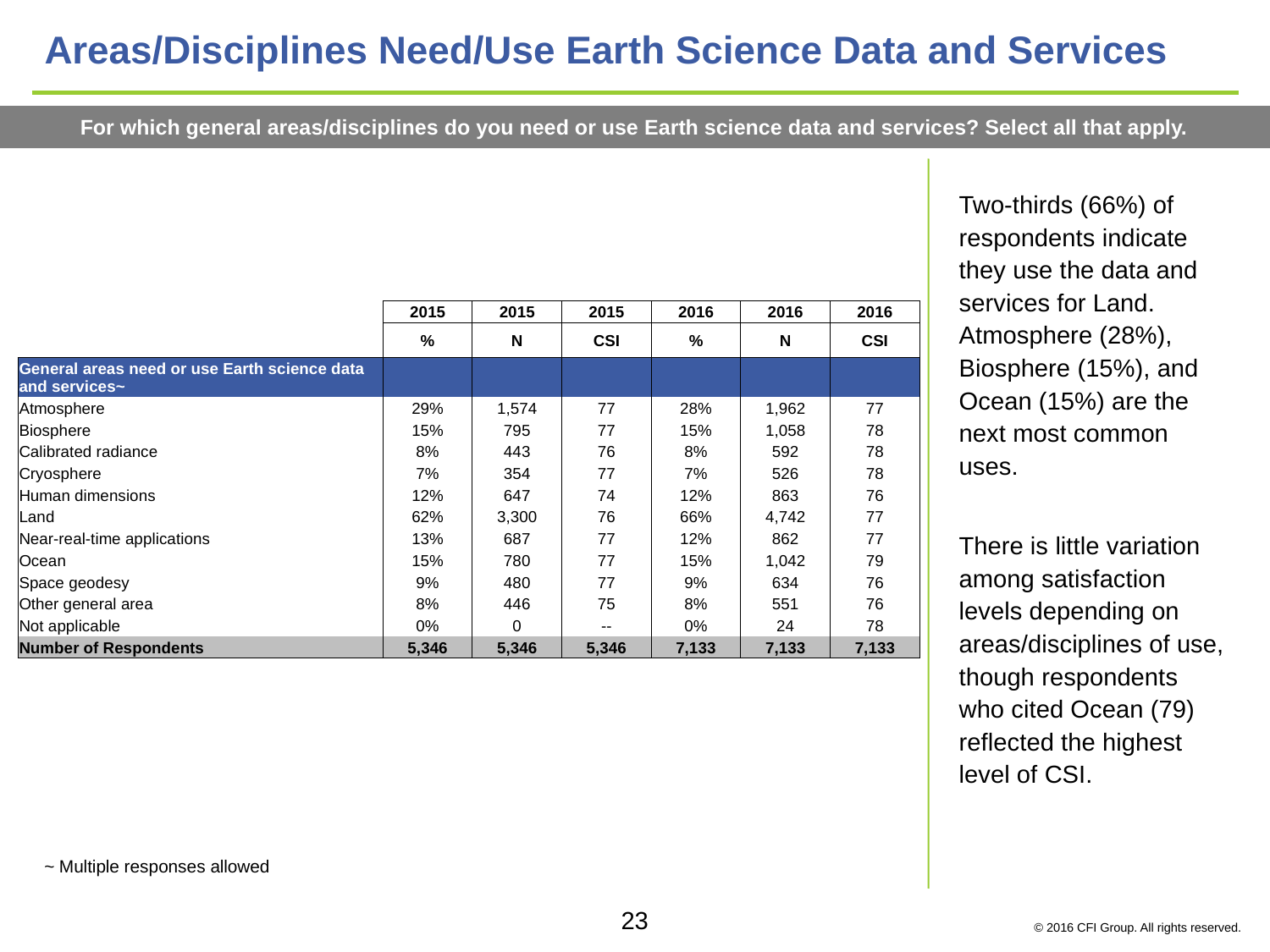

# Areas/Disciplines Need/Use Earth Science Data and Services
For which general areas/disciplines do you need or use Earth science data and services? Select all that apply.
Two-thirds (66%) of respondents indicate they use the data and services for Land. Atmosphere (28%), Biosphere (15%), and Ocean (15%) are the next most common uses.

There is little variation among satisfaction levels depending on areas/disciplines of use, though respondents who cited Ocean (79) reflected the highest level of CSI.
|  | 2015 | 2015 | 2015 | 2016 | 2016 | 2016 |
| --- | --- | --- | --- | --- | --- | --- |
| General areas need or use Earth science data and services~ | % | N | CSI | % | N | CSI |
| General areas need or use Earth science data and services~ | % | N | CSI | % | N | CSI |
| Atmosphere | 29% | 1,574 | 77 | 28% | 1,962 | 77 |
| Biosphere | 15% | 795 | 77 | 15% | 1,058 | 78 |
| Calibrated radiance | 8% | 443 | 76 | 8% | 592 | 78 |
| Cryosphere | 7% | 354 | 77 | 7% | 526 | 78 |
| Human dimensions | 12% | 647 | 74 | 12% | 863 | 76 |
| Land | 62% | 3,300 | 76 | 66% | 4,742 | 77 |
| Near-real-time applications | 13% | 687 | 77 | 12% | 862 | 77 |
| Ocean | 15% | 780 | 77 | 15% | 1,042 | 79 |
| Space geodesy | 9% | 480 | 77 | 9% | 634 | 76 |
| Other general area | 8% | 446 | 75 | 8% | 551 | 76 |
| Not applicable | 0% | 0 | -- | 0% | 24 | 78 |
| Number of Respondents | 5,346 | 5,346 | 5,346 | 7,133 | 7,133 | 7,133 |
~ Multiple responses allowed